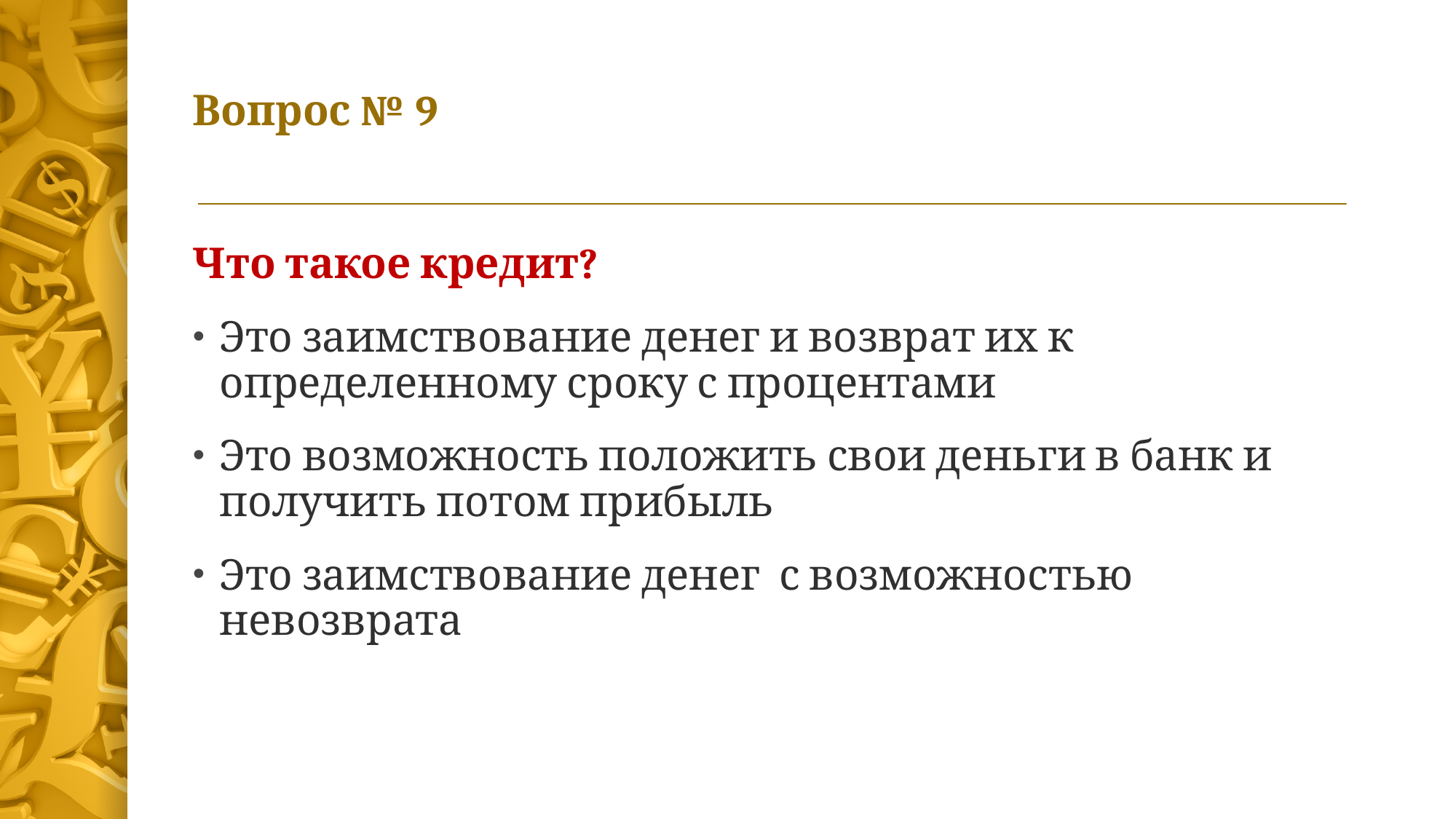

# Вопрос № 9
Что такое кредит?
Это заимствование денег и возврат их к определенному сроку с процентами
Это возможность положить свои деньги в банк и получить потом прибыль
Это заимствование денег  с возможностью невозврата